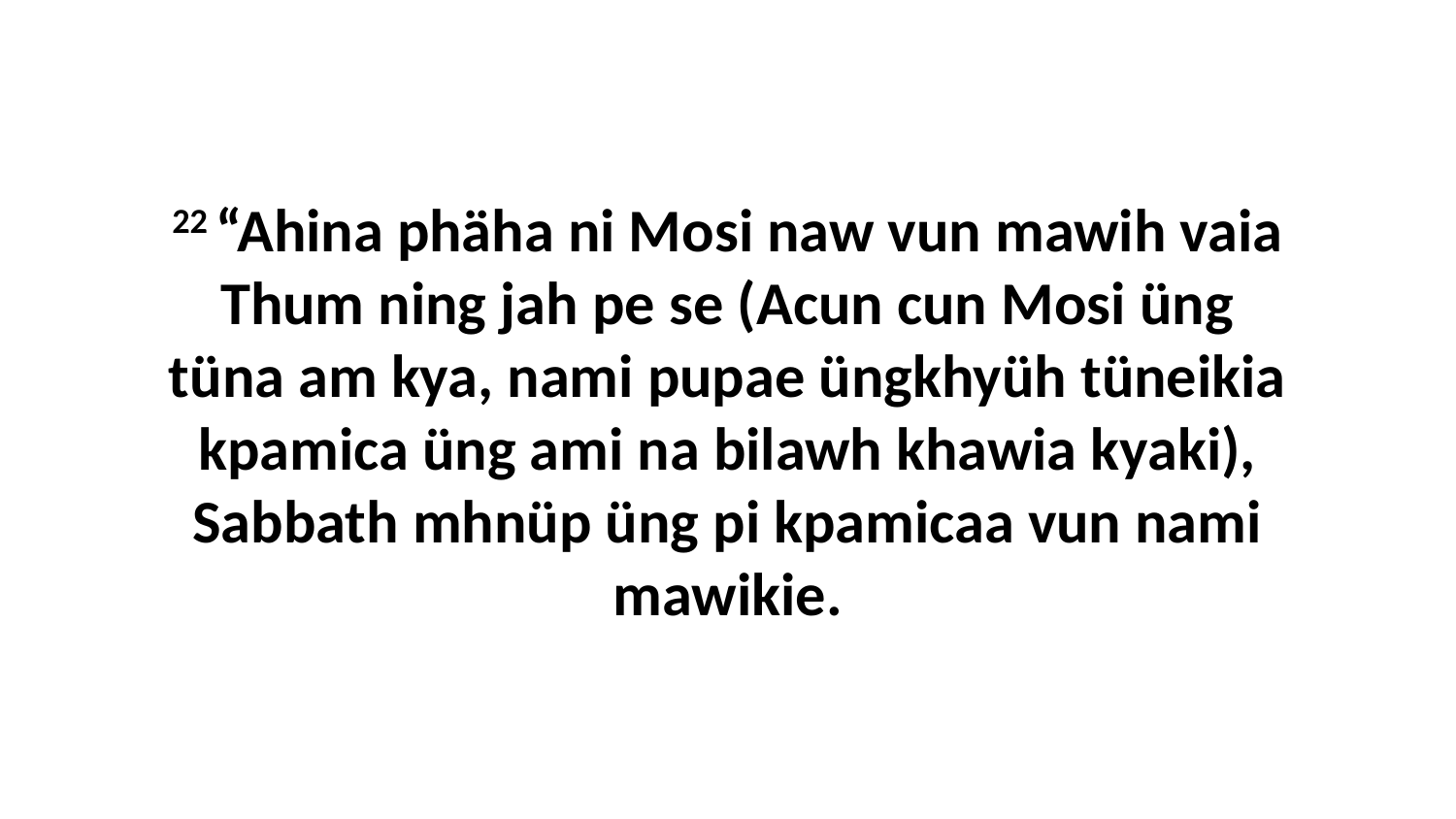

22 “Ahina phäha ni Mosi naw vun mawih vaia Thum ning jah pe se (Acun cun Mosi üng tüna am kya, nami pupae üngkhyüh tüneikia kpamica üng ami na bilawh khawia kyaki), Sabbath mhnüp üng pi kpamicaa vun nami mawikie.